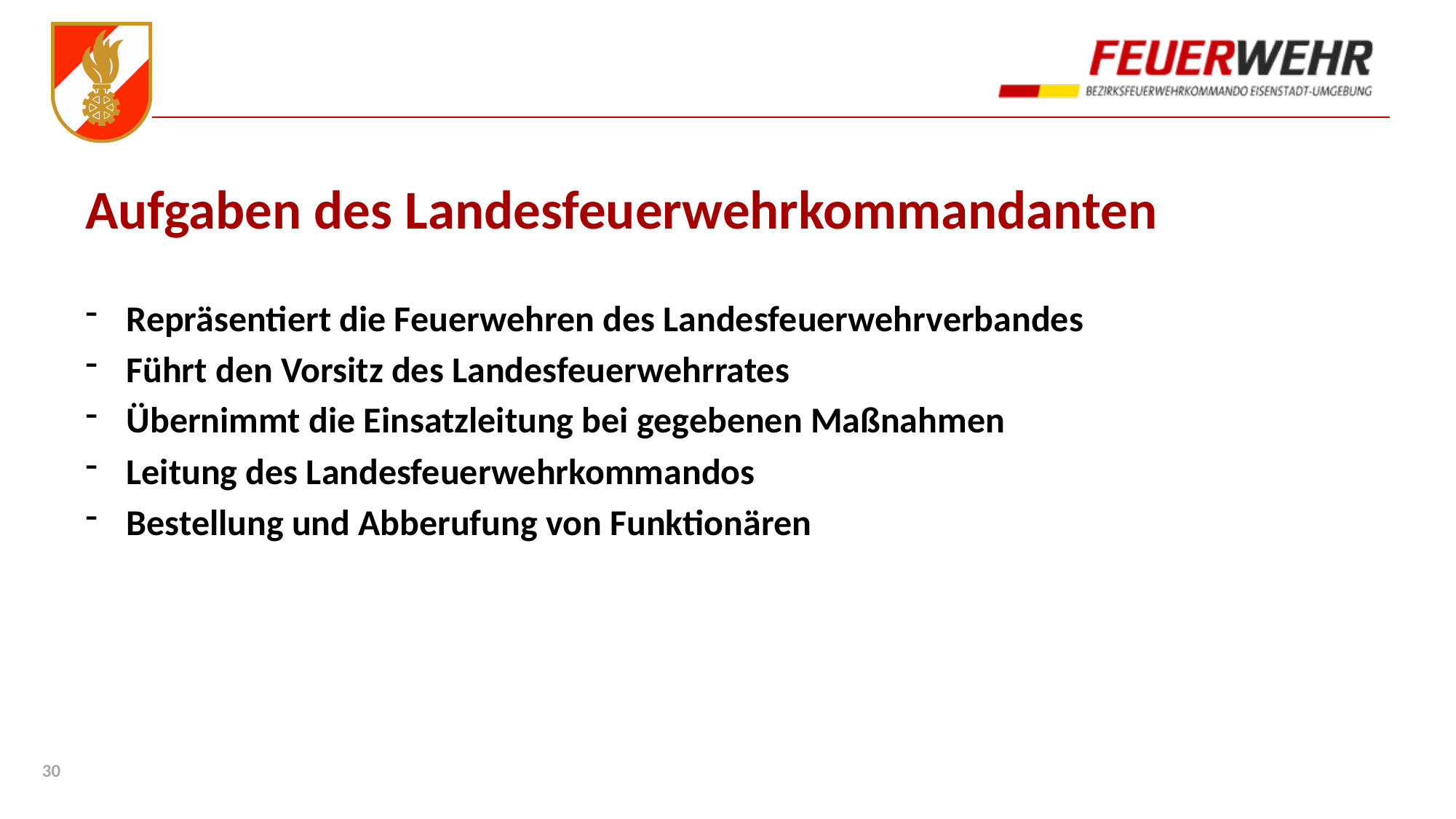

# Aufgaben des Landesfeuerwehrkommandanten
Repräsentiert die Feuerwehren des Landesfeuerwehrverbandes
Führt den Vorsitz des Landesfeuerwehrrates
Übernimmt die Einsatzleitung bei gegebenen Maßnahmen
Leitung des Landesfeuerwehrkommandos
Bestellung und Abberufung von Funktionären